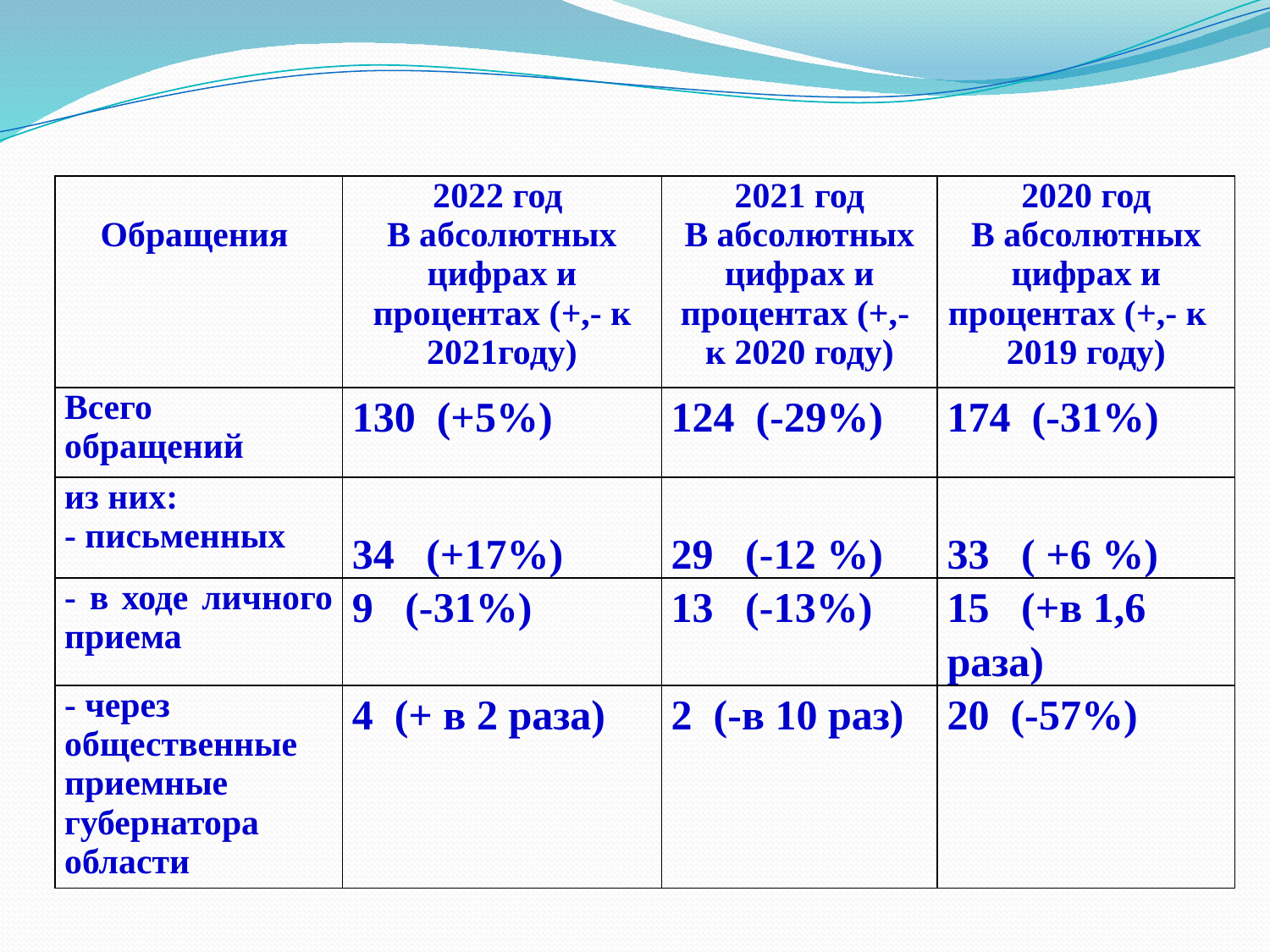

#
| Обращения | 2022 год В абсолютных цифрах и процентах (+,- к 2021году) | 2021 год В абсолютных цифрах и процентах (+,- к 2020 году) | 2020 год В абсолютных цифрах и процентах (+,- к 2019 году) |
| --- | --- | --- | --- |
| Всего обращений | 130 (+5%) | 124 (-29%) | 174 (-31%) |
| из них: - письменных | 34 (+17%) | 29 (-12 %) | 33 ( +6 %) |
| - в ходе личного приема | 9 (-31%) | 13 (-13%) | 15 (+в 1,6 раза) |
| - через общественные приемные губернатора области | 4 (+ в 2 раза) | 2 (-в 10 раз) | 20 (-57%) |